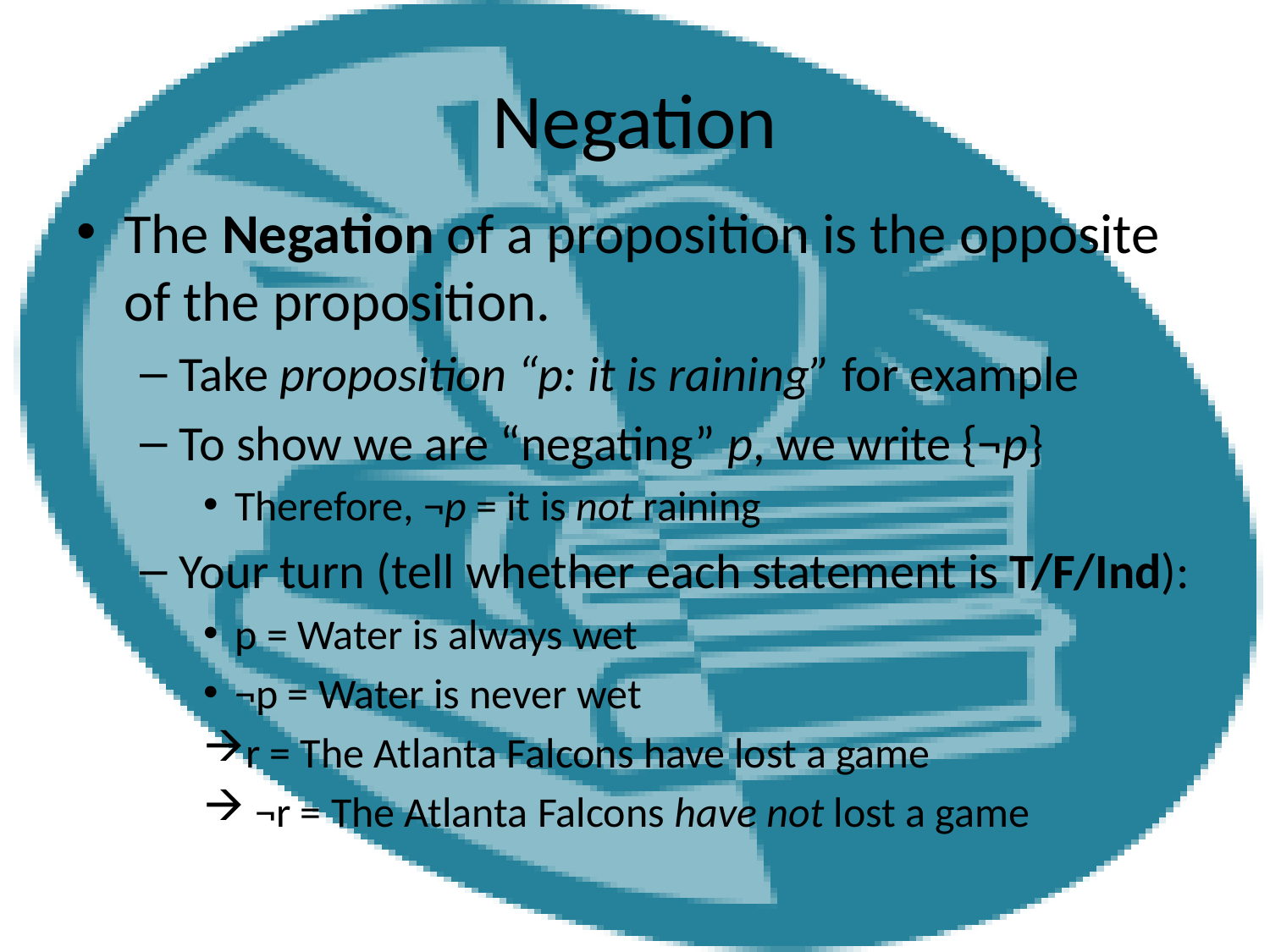

# Negation
The Negation of a proposition is the opposite of the proposition.
Take proposition “p: it is raining” for example
To show we are “negating” p, we write {¬p}
Therefore, ¬p = it is not raining
Your turn (tell whether each statement is T/F/Ind):
p = Water is always wet
¬p = Water is never wet
r = The Atlanta Falcons have lost a game
 ¬r = The Atlanta Falcons have not lost a game